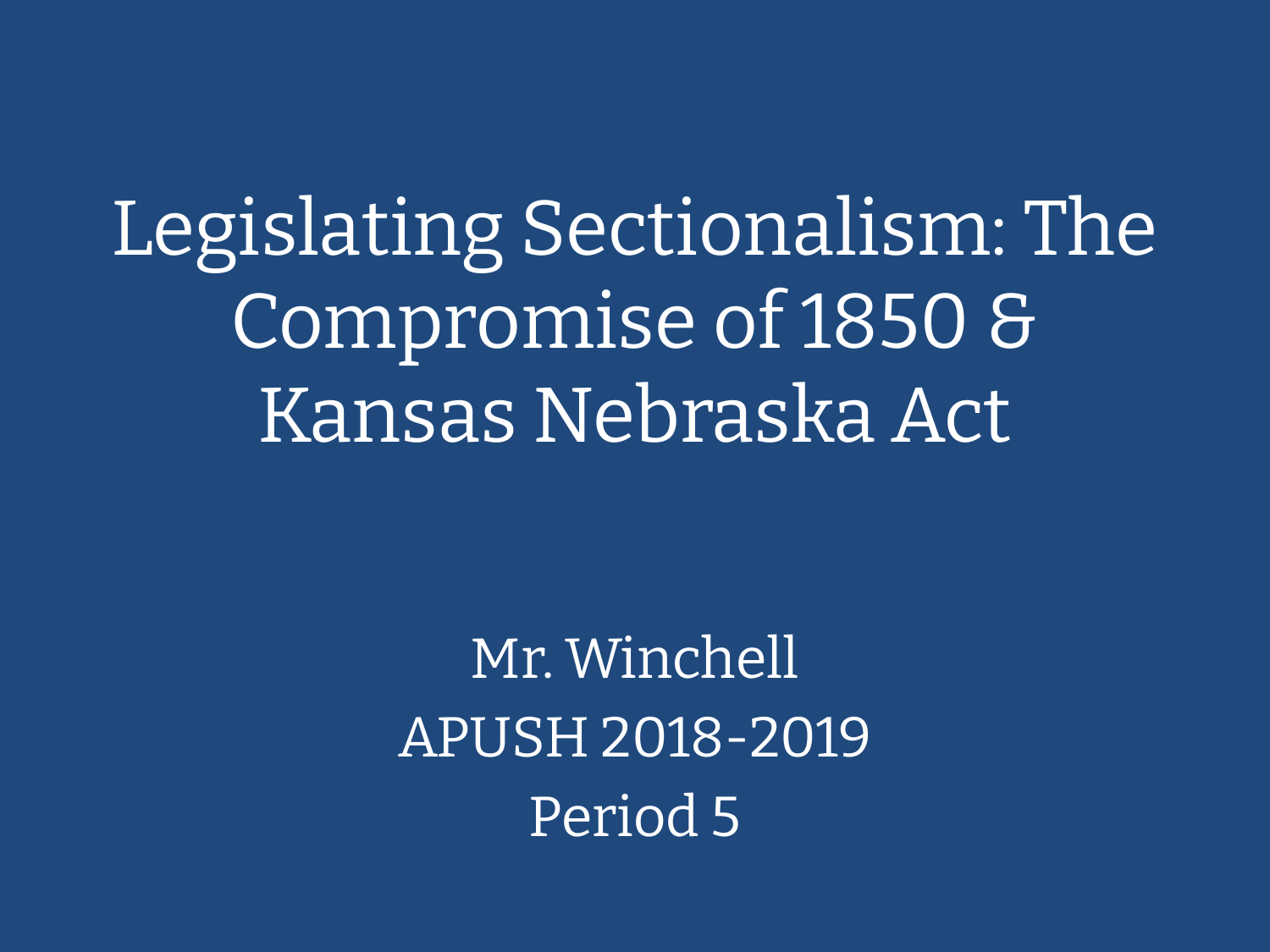

# Legislating Sectionalism: The Compromise of 1850 & Kansas Nebraska Act
Mr. Winchell
APUSH 2018-2019
Period 5